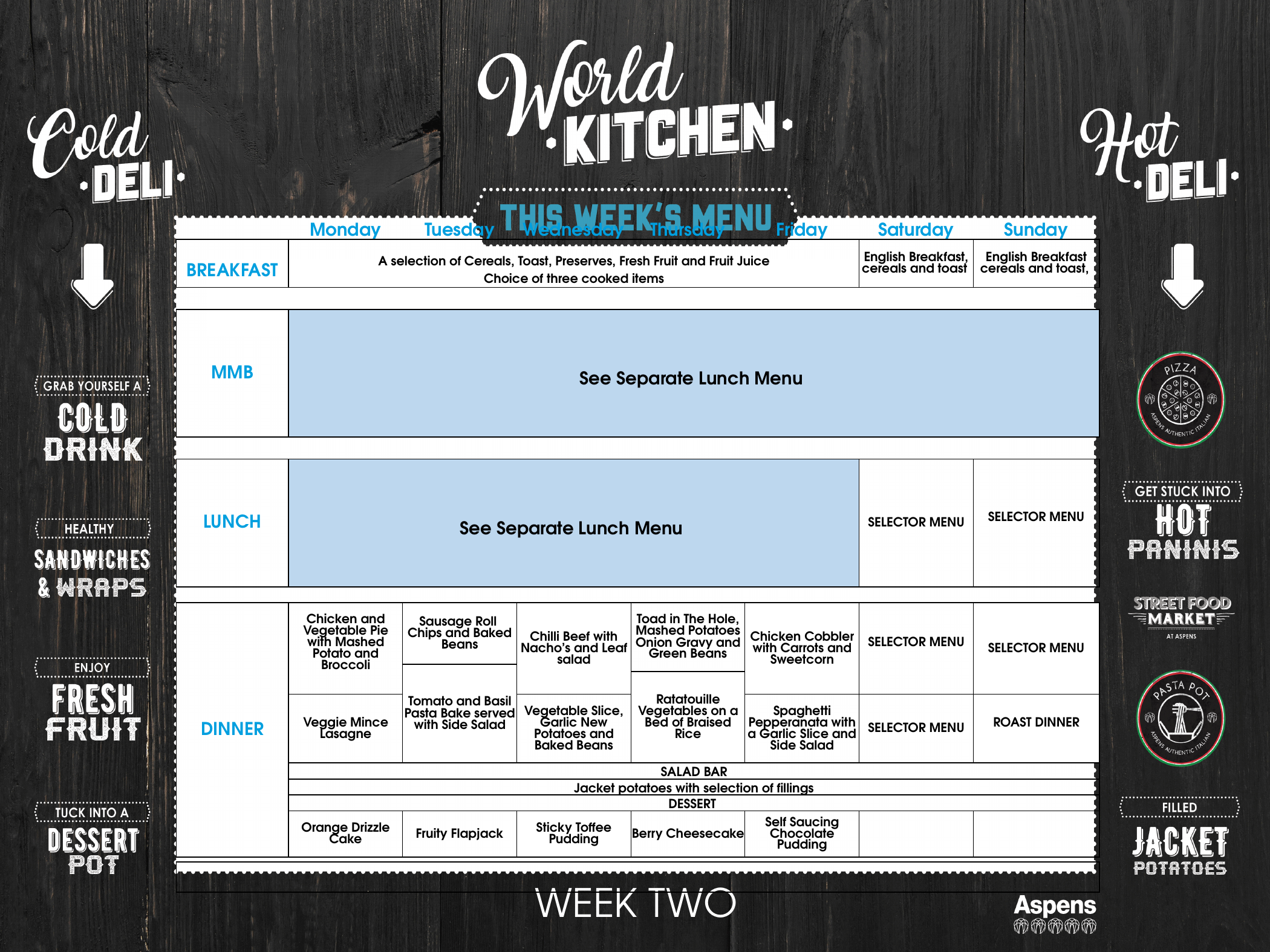

|  | Monday | Tuesday | Wednesday | Thursday | Friday | Saturday | Sunday |
| --- | --- | --- | --- | --- | --- | --- | --- |
|  |  |  |  |  |  | English Breakfast, cereals and toast | English Breakfast cereals and toast, |
| BREAKFAST | A selection of Cereals, Toast, Preserves, Fresh Fruit and Fruit Juice |  |  |  |  |  |  |
|  | Choice of three cooked items |  |  |  |  |  |  |
|  |  |  |  |  |  |  |  |
| MMB | See Separate Lunch Menu |  |  |  |  |  |  |
|  |  |  |  |  |  |  |  |
| LUNCH | See Separate Lunch Menu |  |  |  |  | SELECTOR MENU | SELECTOR MENU |
|  |  |  |  |  |  |  |  |
| DINNER | Chicken and Vegetable Pie with Mashed Potato and Broccoli | Sausage Roll Chips and Baked Beans | Chilli Beef with Nacho’s and Leaf salad | Toad in The Hole, Mashed Potatoes Onion Gravy and Green Beans | Chicken Cobbler with Carrots and Sweetcorn | SELECTOR MENU | SELECTOR MENU |
|  |  | Tomato and Basil Pasta Bake served with Side Salad |  |  |  |  |  |
|  |  |  |  | Ratatouille Vegetables on a Bed of Braised Rice |  |  |  |
|  | Veggie Mince Lasagne |  | Vegetable Slice, Garlic New Potatoes and Baked Beans |  | Spaghetti Pepperanata with a Garlic Slice and Side Salad | SELECTOR MENU | ROAST DINNER |
|  | SALAD BAR |  |  |  |  |  |  |
|  | Jacket potatoes with selection of fillings |  |  |  |  |  |  |
|  | DESSERT |  |  |  |  |  |  |
|  | Orange Drizzle Cake | Fruity Flapjack | Sticky Toffee Pudding | Berry Cheesecake | Self Saucing Chocolate Pudding |  |  |
|  |  |  |  |  |  |  |  |
|  |  |  |  |  |  |  |  |

WEEK TWO